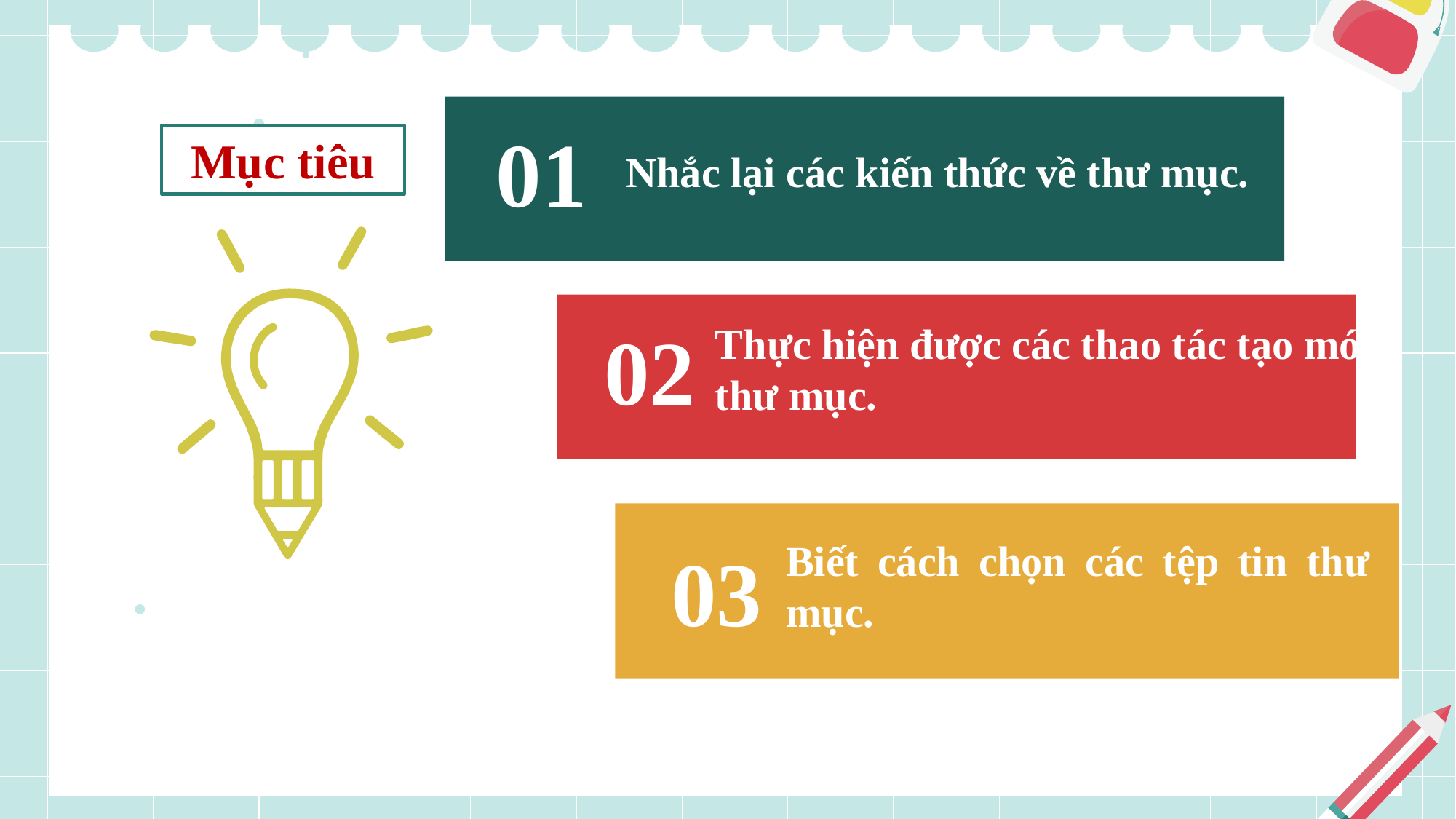

01
Nhắc lại các kiến thức về thư mục.
Mục tiêu

02
Thực hiện được các thao tác tạo mới
thư mục.

Biết cách chọn các tệp tin thư mục.
03